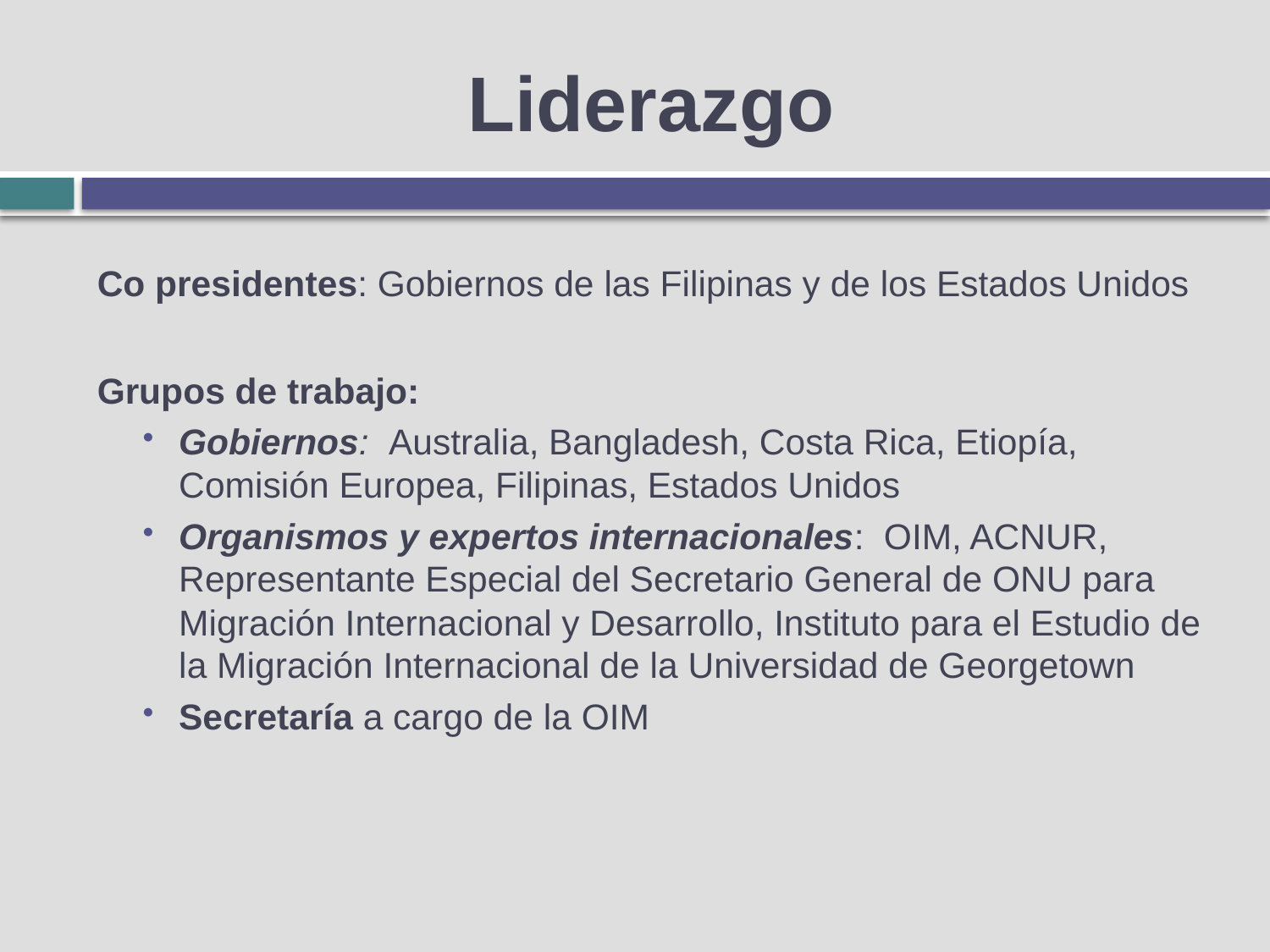

# Liderazgo

Co presidentes: Gobiernos de las Filipinas y de los Estados Unidos

Grupos de trabajo:
Gobiernos:  Australia, Bangladesh, Costa Rica, Etiopía, Comisión Europea, Filipinas, Estados Unidos
Organismos y expertos internacionales:  OIM, ACNUR, Representante Especial del Secretario General de ONU para Migración Internacional y Desarrollo, Instituto para el Estudio de la Migración Internacional de la Universidad de Georgetown
Secretaría a cargo de la OIM